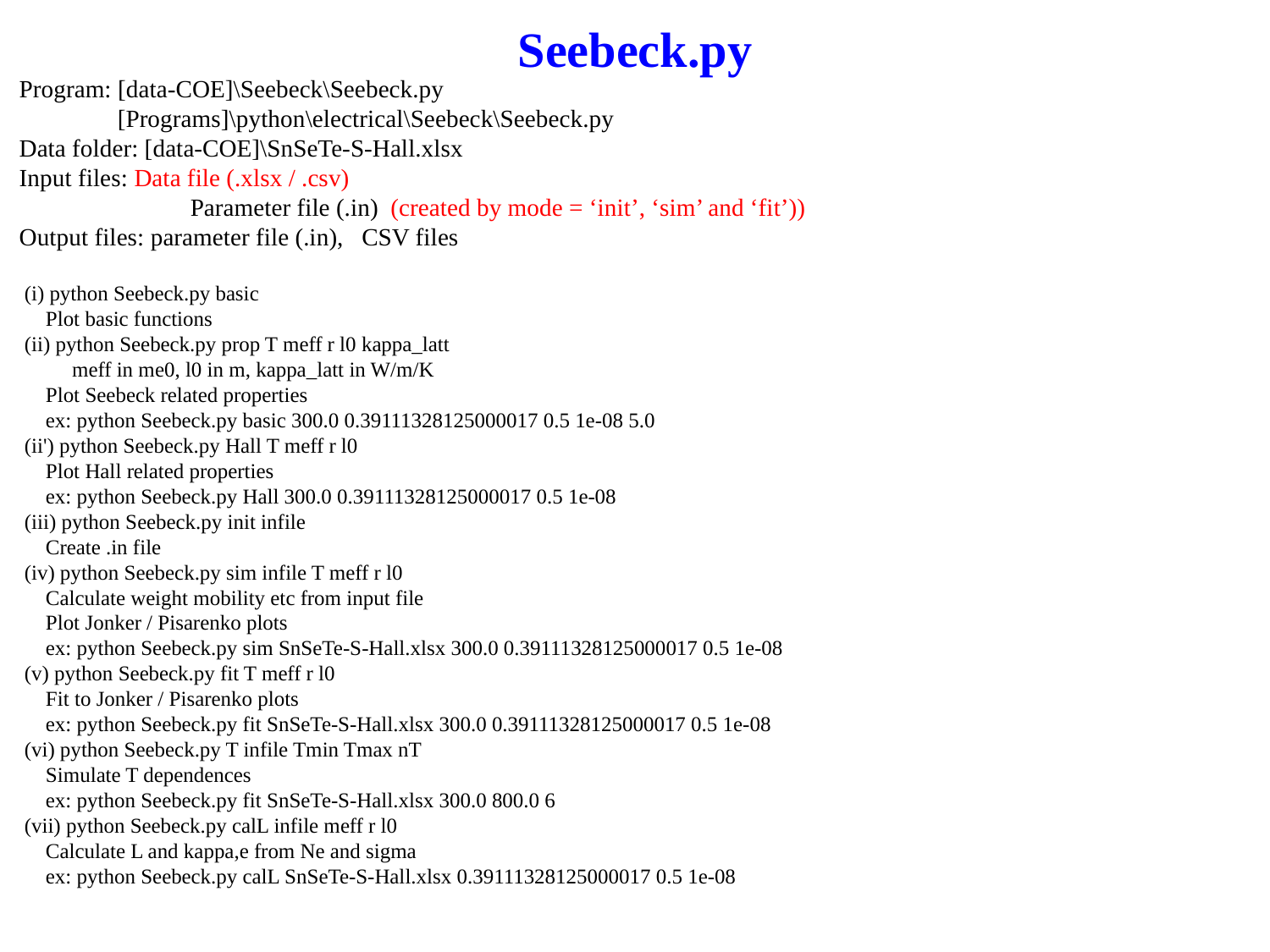

# Seebeck.py
Program: [data-COE]\Seebeck\Seebeck.py
                [Programs]\python\electrical\Seebeck\Seebeck.py
Data folder: [data-COE]\SnSeTe-S-Hall.xlsx
Input files: Data file (.xlsx / .csv)
　　　　　　   Parameter file (.in)  (created by mode = ‘init’, ‘sim’ and ‘fit’))
Output files: parameter file (.in),   CSV files

 (i) python Seebeck.py basic
     Plot basic functions
 (ii) python Seebeck.py prop T meff r l0 kappa_latt
          meff in me0, l0 in m, kappa_latt in W/m/K
     Plot Seebeck related properties
     ex: python Seebeck.py basic 300.0 0.39111328125000017 0.5 1e-08 5.0
 (ii') python Seebeck.py Hall T meff r l0
     Plot Hall related properties
     ex: python Seebeck.py Hall 300.0 0.39111328125000017 0.5 1e-08
 (iii) python Seebeck.py init infile
     Create .in file
 (iv) python Seebeck.py sim infile T meff r l0
     Calculate weight mobility etc from input file
     Plot Jonker / Pisarenko plots
     ex: python Seebeck.py sim SnSeTe-S-Hall.xlsx 300.0 0.39111328125000017 0.5 1e-08
 (v) python Seebeck.py fit T meff r l0
     Fit to Jonker / Pisarenko plots
     ex: python Seebeck.py fit SnSeTe-S-Hall.xlsx 300.0 0.39111328125000017 0.5 1e-08
 (vi) python Seebeck.py T infile Tmin Tmax nT
     Simulate T dependences
     ex: python Seebeck.py fit SnSeTe-S-Hall.xlsx 300.0 800.0 6
 (vii) python Seebeck.py calL infile meff r l0
     Calculate L and kappa,e from Ne and sigma
     ex: python Seebeck.py calL SnSeTe-S-Hall.xlsx 0.39111328125000017 0.5 1e-08